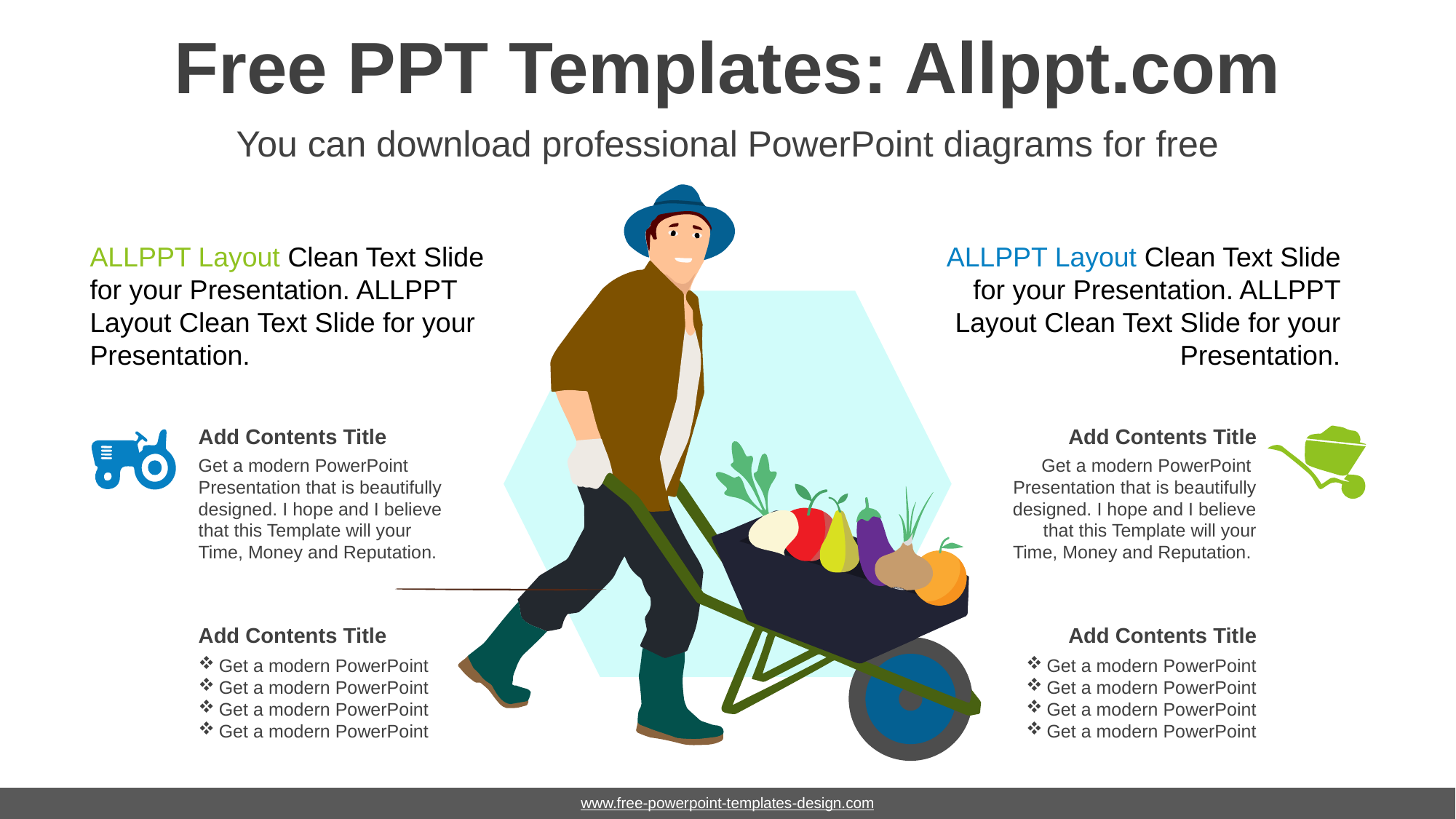

# Free PPT Templates: Allppt.com
You can download professional PowerPoint diagrams for free

ALLPPT Layout Clean Text Slide for your Presentation. ALLPPT Layout Clean Text Slide for your Presentation.
ALLPPT Layout Clean Text Slide for your Presentation. ALLPPT Layout Clean Text Slide for your Presentation.

Add Contents Title
Get a modern PowerPoint  Presentation that is beautifully designed. I hope and I believe that this Template will your Time, Money and Reputation.
Add Contents Title
Get a modern PowerPoint
Get a modern PowerPoint
Get a modern PowerPoint
Get a modern PowerPoint
Add Contents Title
Get a modern PowerPoint  Presentation that is beautifully designed. I hope and I believe that this Template will your Time, Money and Reputation.
Add Contents Title
Get a modern PowerPoint
Get a modern PowerPoint
Get a modern PowerPoint
Get a modern PowerPoint

www.free-powerpoint-templates-design.com